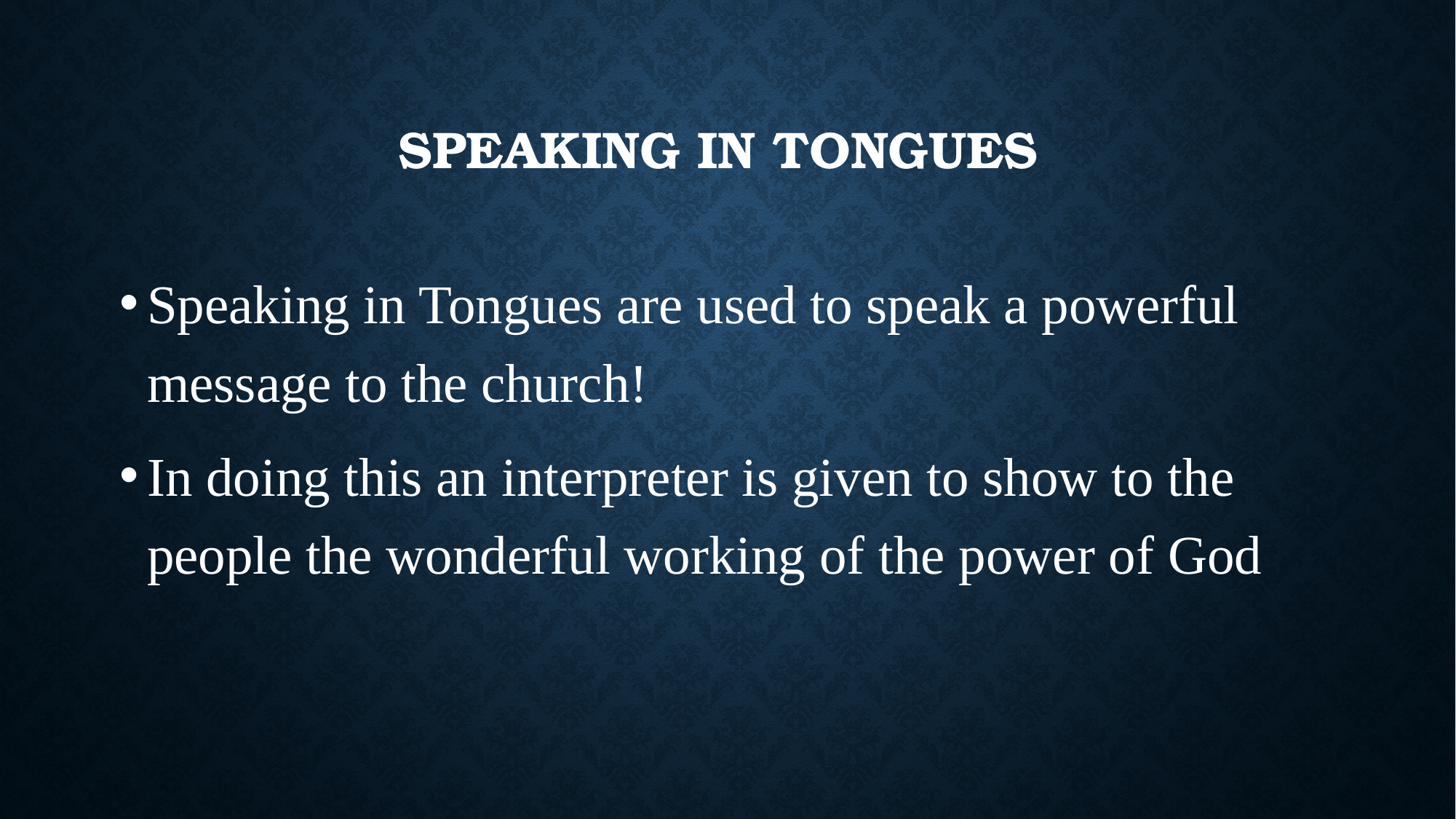

# SpeakInG IN Tongues
Speaking in Tongues are used to speak a powerful message to the church!
In doing this an interpreter is given to show to the people the wonderful working of the power of God